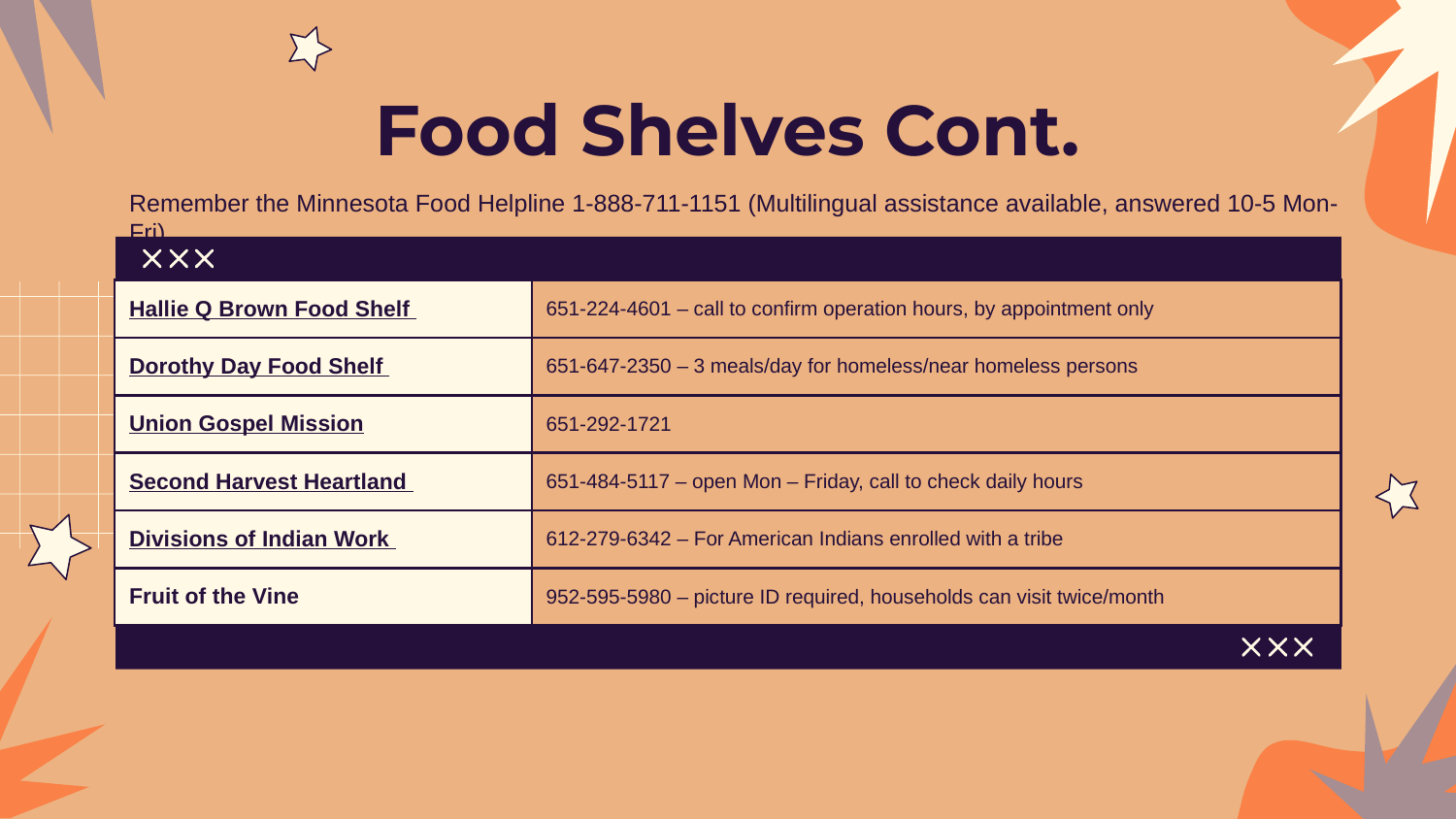

# Food Shelves Cont.
Remember the Minnesota Food Helpline 1-888-711-1151 (Multilingual assistance available, answered 10-5 Mon-Fri)

| Hallie Q Brown Food Shelf | 651-224-4601 – call to confirm operation hours, by appointment only |
| --- | --- |
| Dorothy Day Food Shelf | 651-647-2350 – 3 meals/day for homeless/near homeless persons |
| Union Gospel Mission | 651-292-1721 |
| Second Harvest Heartland | 651-484-5117 – open Mon – Friday, call to check daily hours |
| Divisions of Indian Work | 612-279-6342 – For American Indians enrolled with a tribe |
| Fruit of the Vine | 952-595-5980 – picture ID required, households can visit twice/month |